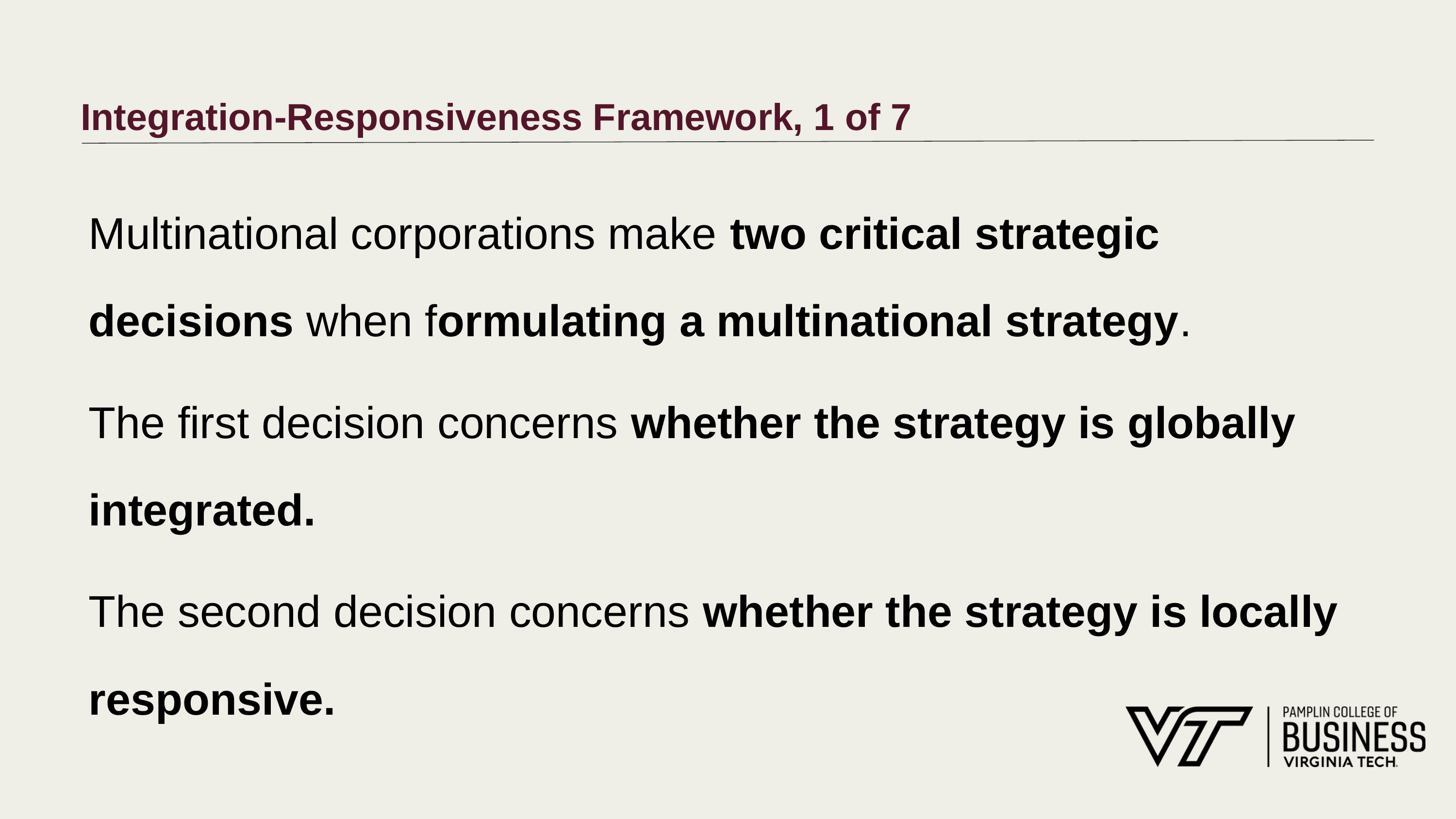

# Integration-Responsiveness Framework, 1 of 7
Multinational corporations make two critical strategic decisions when formulating a multinational strategy.
The first decision concerns whether the strategy is globally integrated.
The second decision concerns whether the strategy is locally responsive.